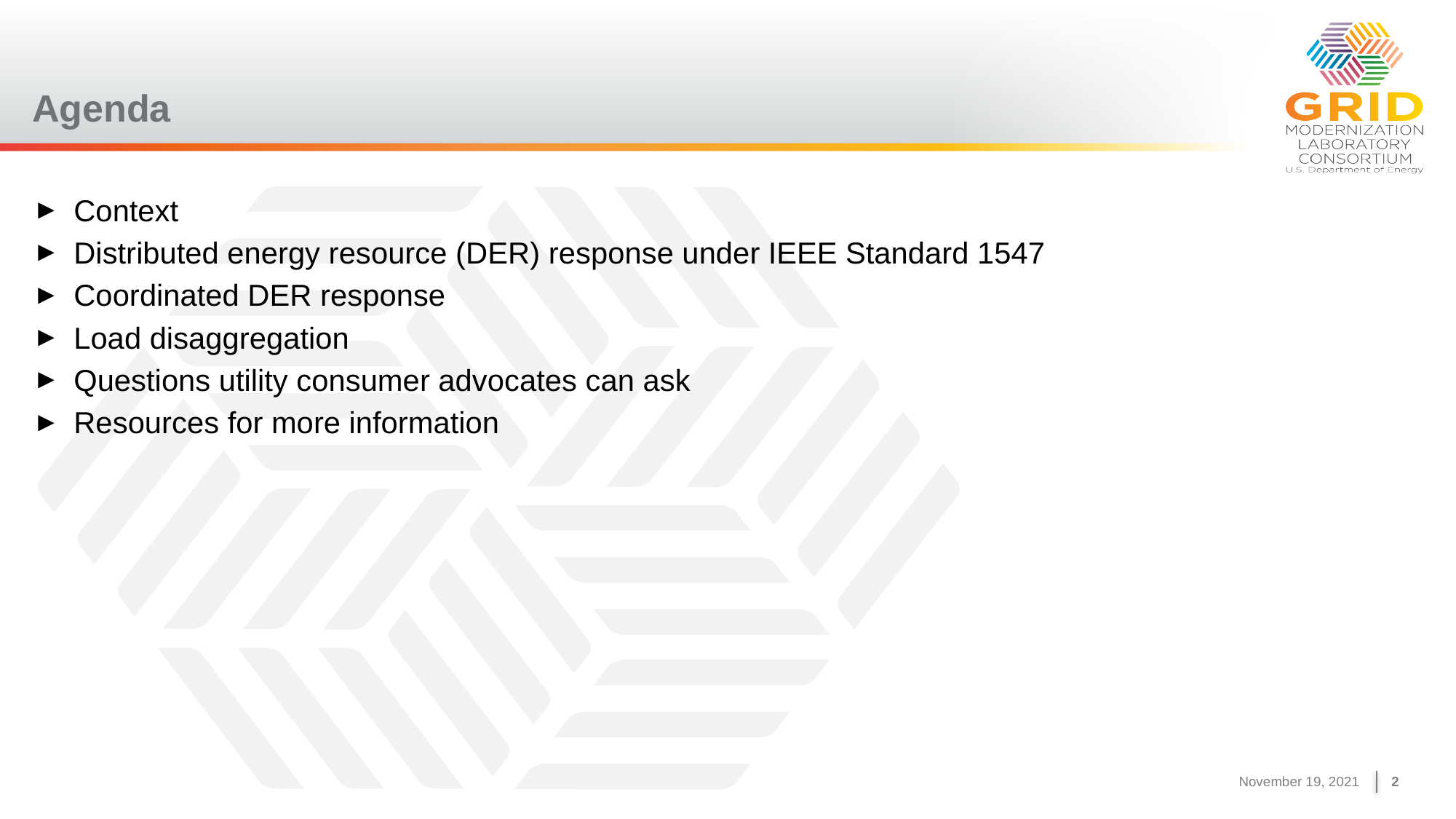

# Agenda
Context
Distributed energy resource (DER) response under IEEE Standard 1547
Coordinated DER response
Load disaggregation
Questions utility consumer advocates can ask
Resources for more information